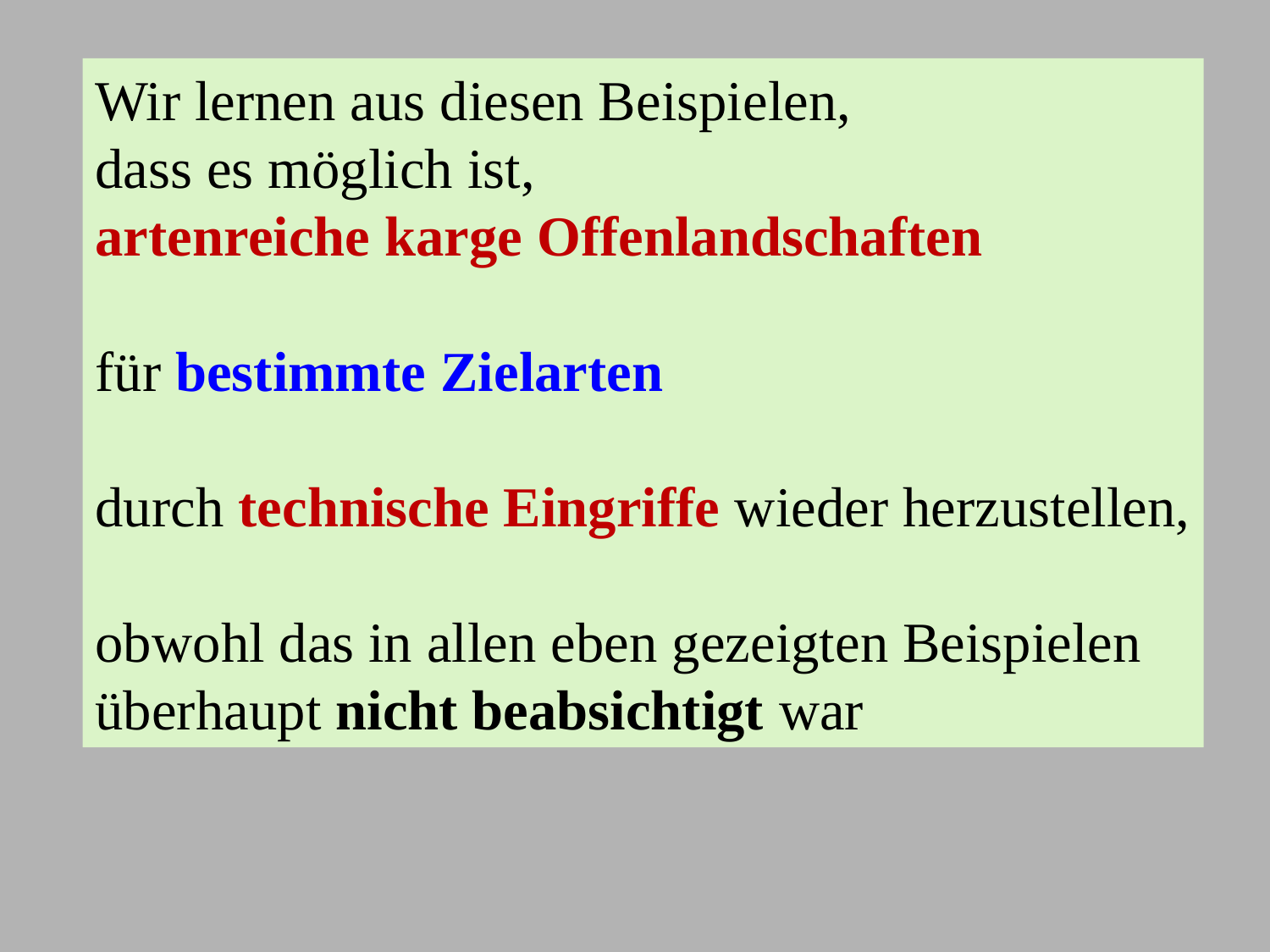

Wir lernen aus diesen Beispielen,
dass es möglich ist,
artenreiche karge Offenlandschaften

für bestimmte Zielarten

durch technische Eingriffe wieder herzustellen,

obwohl das in allen eben gezeigten Beispielen überhaupt nicht beabsichtigt war